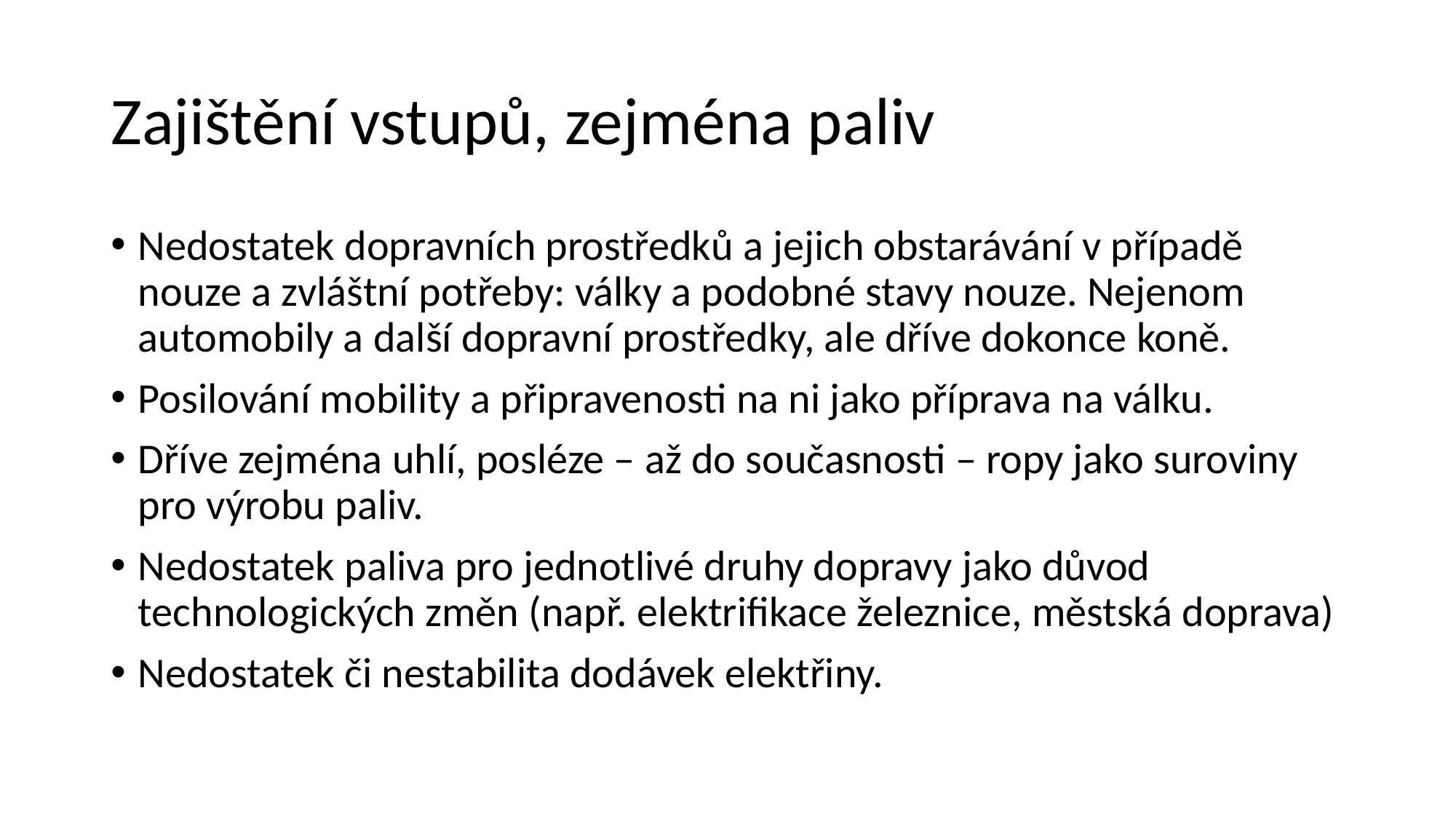

# Zajištění vstupů, zejména paliv
Nedostatek dopravních prostředků a jejich obstarávání v případě nouze a zvláštní potřeby: války a podobné stavy nouze. Nejenom automobily a další dopravní prostředky, ale dříve dokonce koně.
Posilování mobility a připravenosti na ni jako příprava na válku.
Dříve zejména uhlí, posléze – až do současnosti – ropy jako suroviny pro výrobu paliv.
Nedostatek paliva pro jednotlivé druhy dopravy jako důvod technologických změn (např. elektrifikace železnice, městská doprava)
Nedostatek či nestabilita dodávek elektřiny.